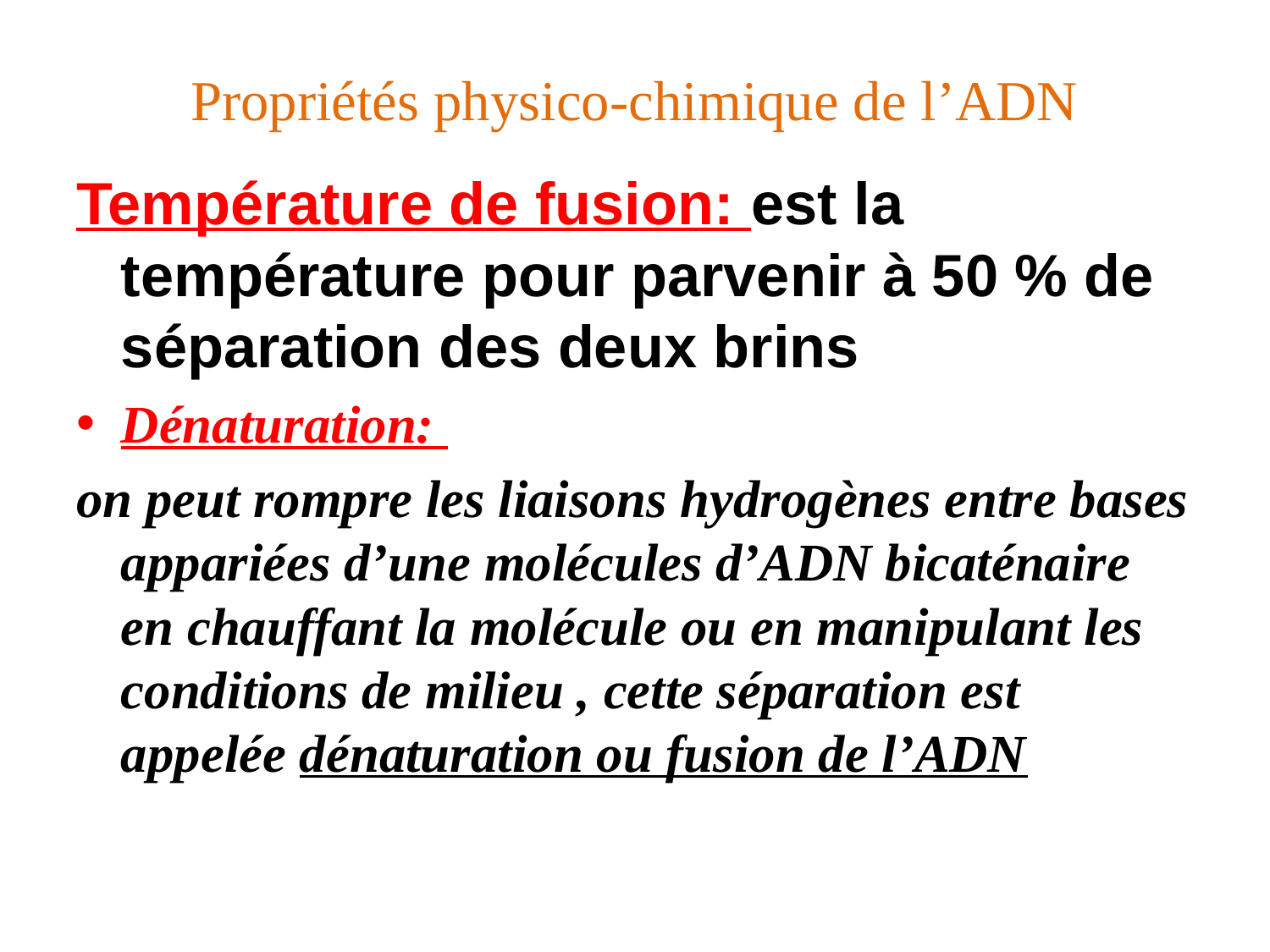

# Propriétés physico-chimique de l’ADN
Température de fusion: est la température pour parvenir à 50 % de séparation des deux brins
Dénaturation:
on peut rompre les liaisons hydrogènes entre bases appariées d’une molécules d’ADN bicaténaire en chauffant la molécule ou en manipulant les conditions de milieu , cette séparation est appelée dénaturation ou fusion de l’ADN